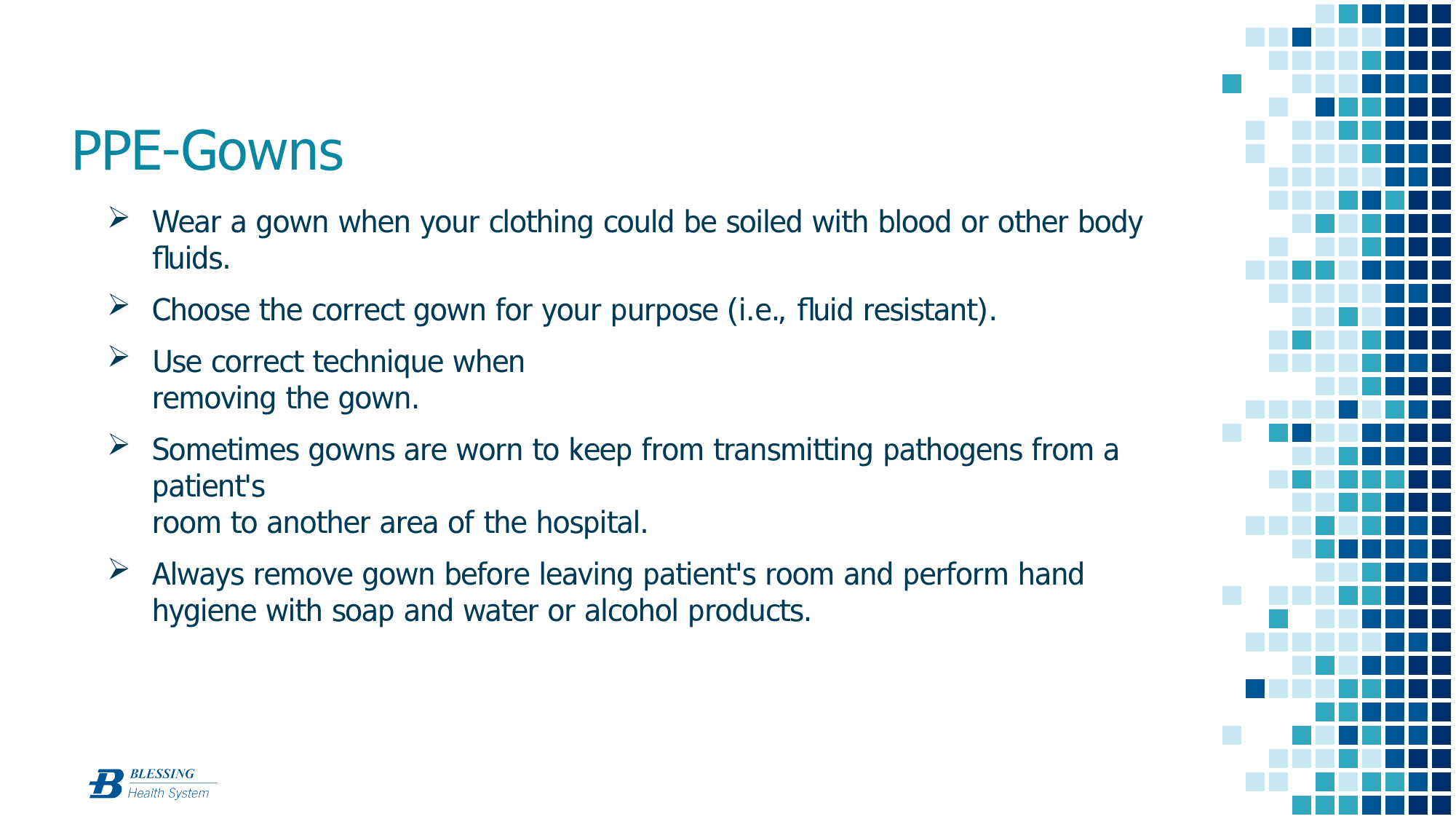

PPE-Gowns
Wear a gown when your clothing could be soiled with blood or other body fluids.
Choose the correct gown for your purpose (i.e., fluid resistant).
Use correct technique when
removing the gown.
Sometimes gowns are worn to keep from transmitting pathogens from a patient's
room to another area of the hospital.
Always remove gown before leaving patient's room and perform hand hygiene with soap and water or alcohol products.